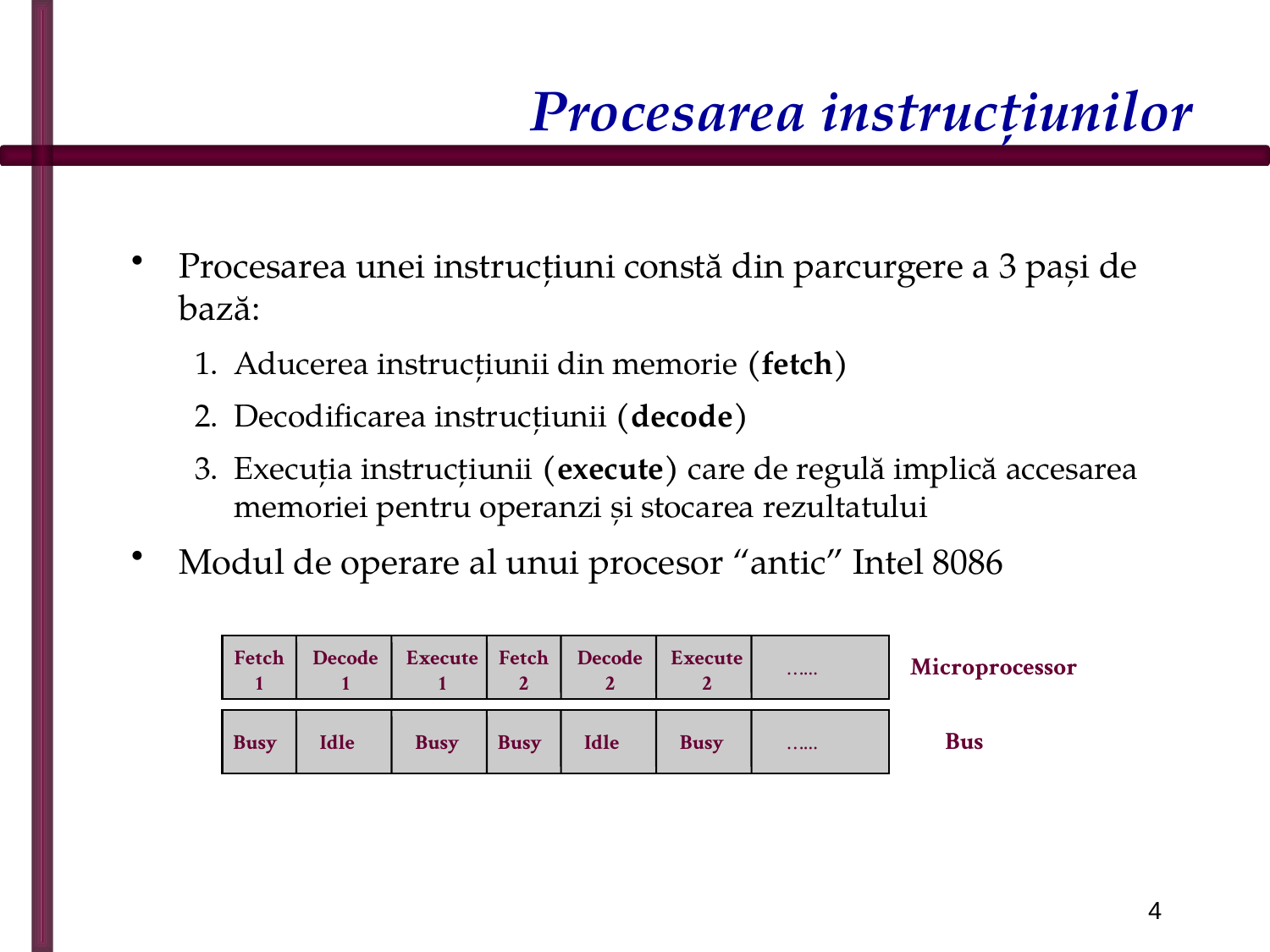

Procesarea instrucţiunilor
Procesarea unei instrucţiuni constă din parcurgere a 3 paşi de bază:
Aducerea instrucţiunii din memorie (fetch)
Decodificarea instrucţiunii (decode)
Execuţia instrucţiunii (execute) care de regulă implică accesarea memoriei pentru operanzi şi stocarea rezultatului
Modul de operare al unui procesor “antic” Intel 8086

Decode
1
Execute
1
Decode
2
Execute
2
Fetch
1
Fetch
2
Microprocessor
…...

Bus
Idle
Busy
Idle
Busy
…...
Busy
Busy
4